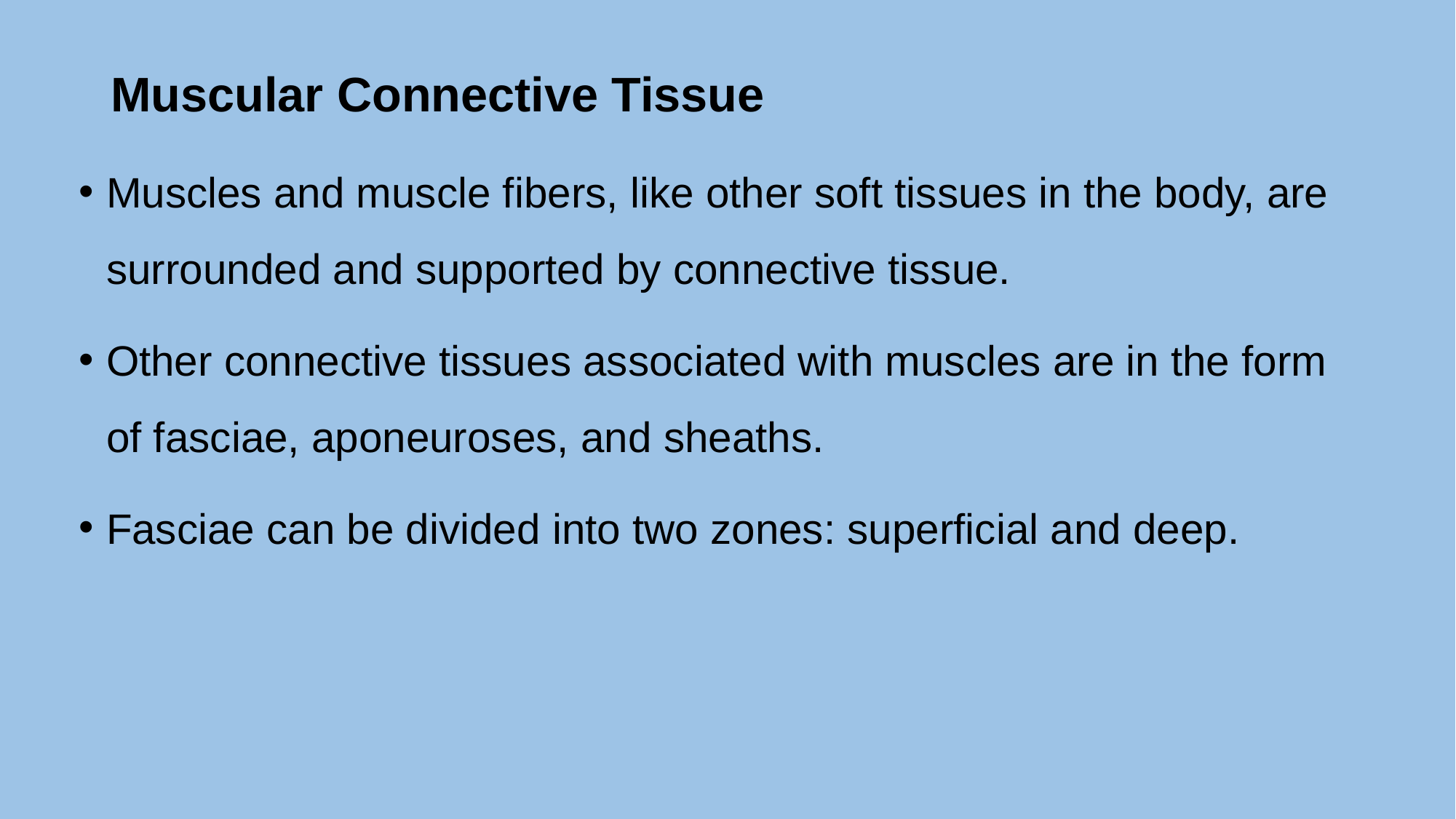

# Muscular Connective Tissue
Muscles and muscle fibers, like other soft tissues in the body, are surrounded and supported by connective tissue.
Other connective tissues associated with muscles are in the form of fasciae, aponeuroses, and sheaths.
Fasciae can be divided into two zones: superficial and deep.